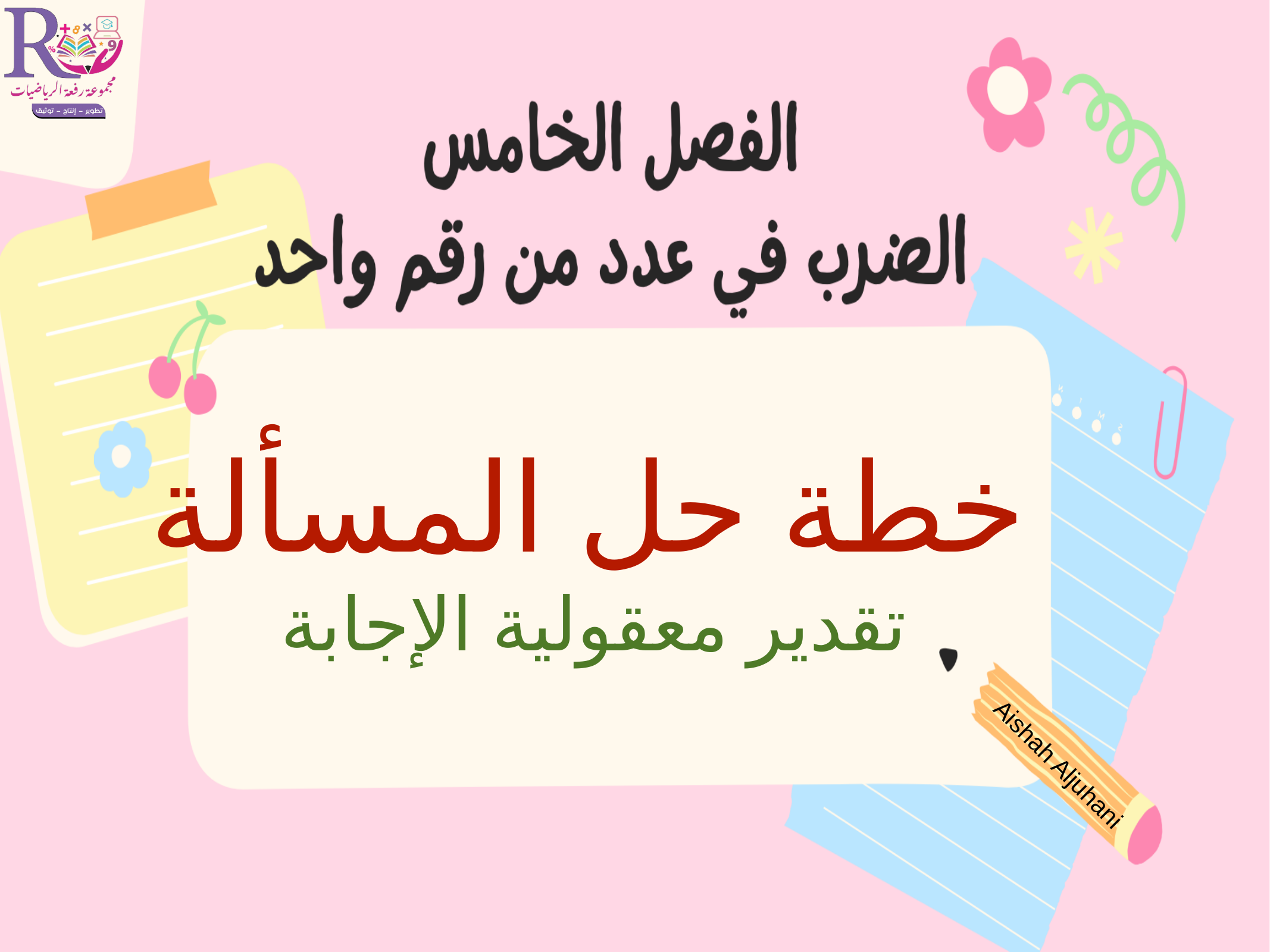

خطة حل المسألة
تقدير معقولية الإجابة
Aishah Aljuhani